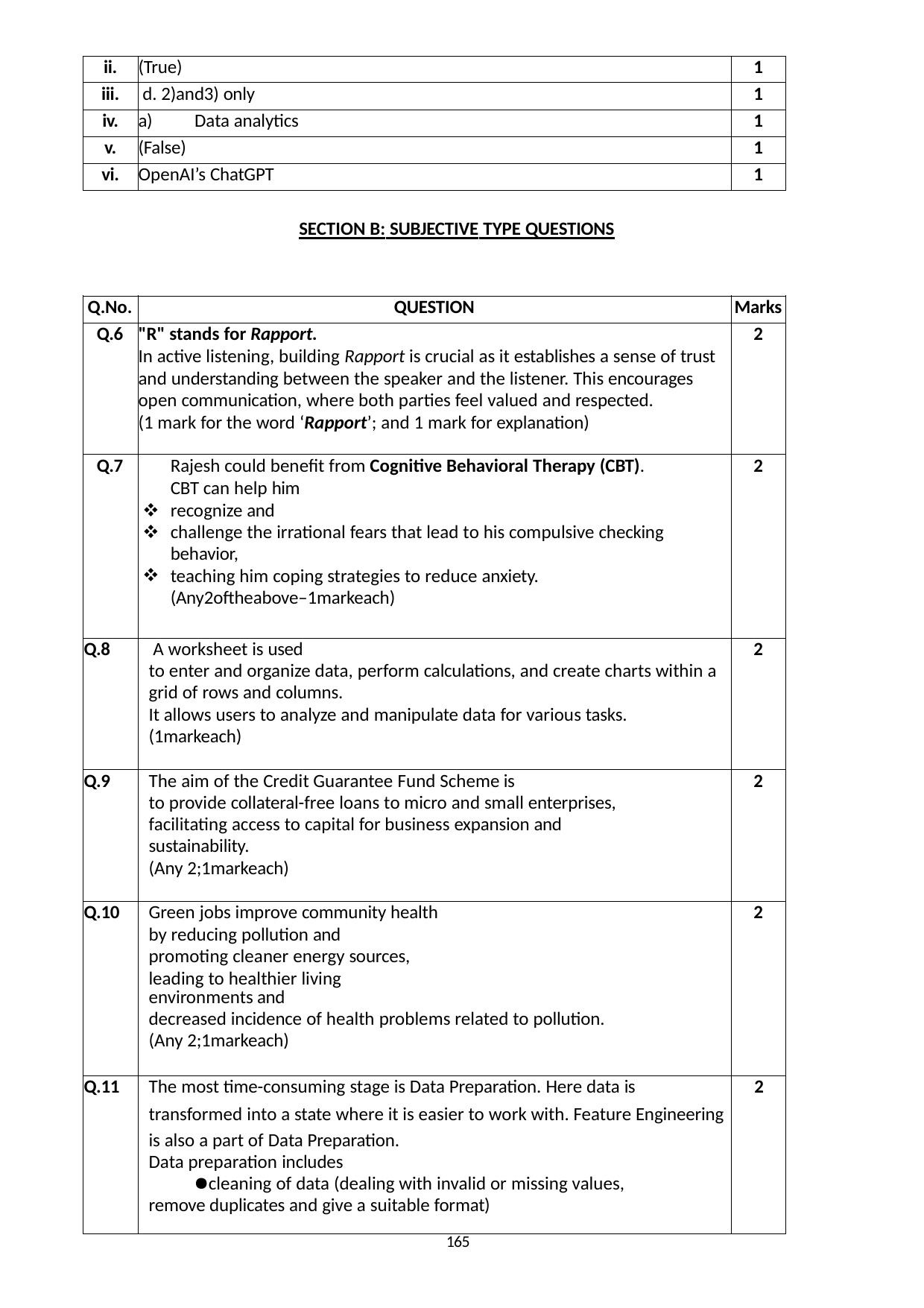

| ii. | (True) | 1 |
| --- | --- | --- |
| iii. | d. 2)and3) only | 1 |
| iv. | a) Data analytics | 1 |
| v. | (False) | 1 |
| vi. | OpenAI’s ChatGPT | 1 |
SECTION B: SUBJECTIVE TYPE QUESTIONS
| Q.No. | QUESTION | Marks |
| --- | --- | --- |
| Q.6 | "R" stands for Rapport. In active listening, building Rapport is crucial as it establishes a sense of trust and understanding between the speaker and the listener. This encourages open communication, where both parties feel valued and respected. (1 mark for the word ‘Rapport’; and 1 mark for explanation) | 2 |
| Q.7 | Rajesh could benefit from Cognitive Behavioral Therapy (CBT). CBT can help him recognize and challenge the irrational fears that lead to his compulsive checking behavior, teaching him coping strategies to reduce anxiety. (Any2oftheabove–1markeach) | 2 |
| Q.8 | A worksheet is used to enter and organize data, perform calculations, and create charts within a grid of rows and columns. It allows users to analyze and manipulate data for various tasks. (1markeach) | 2 |
| Q.9 | The aim of the Credit Guarantee Fund Scheme is to provide collateral-free loans to micro and small enterprises, facilitating access to capital for business expansion and sustainability. (Any 2;1markeach) | 2 |
| Q.10 | Green jobs improve community health by reducing pollution and promoting cleaner energy sources, leading to healthier living environments and decreased incidence of health problems related to pollution. (Any 2;1markeach) | 2 |
| Q.11 | The most time-consuming stage is Data Preparation. Here data is transformed into a state where it is easier to work with. Feature Engineering is also a part of Data Preparation. Data preparation includes cleaning of data (dealing with invalid or missing values, remove duplicates and give a suitable format) | 2 |
165